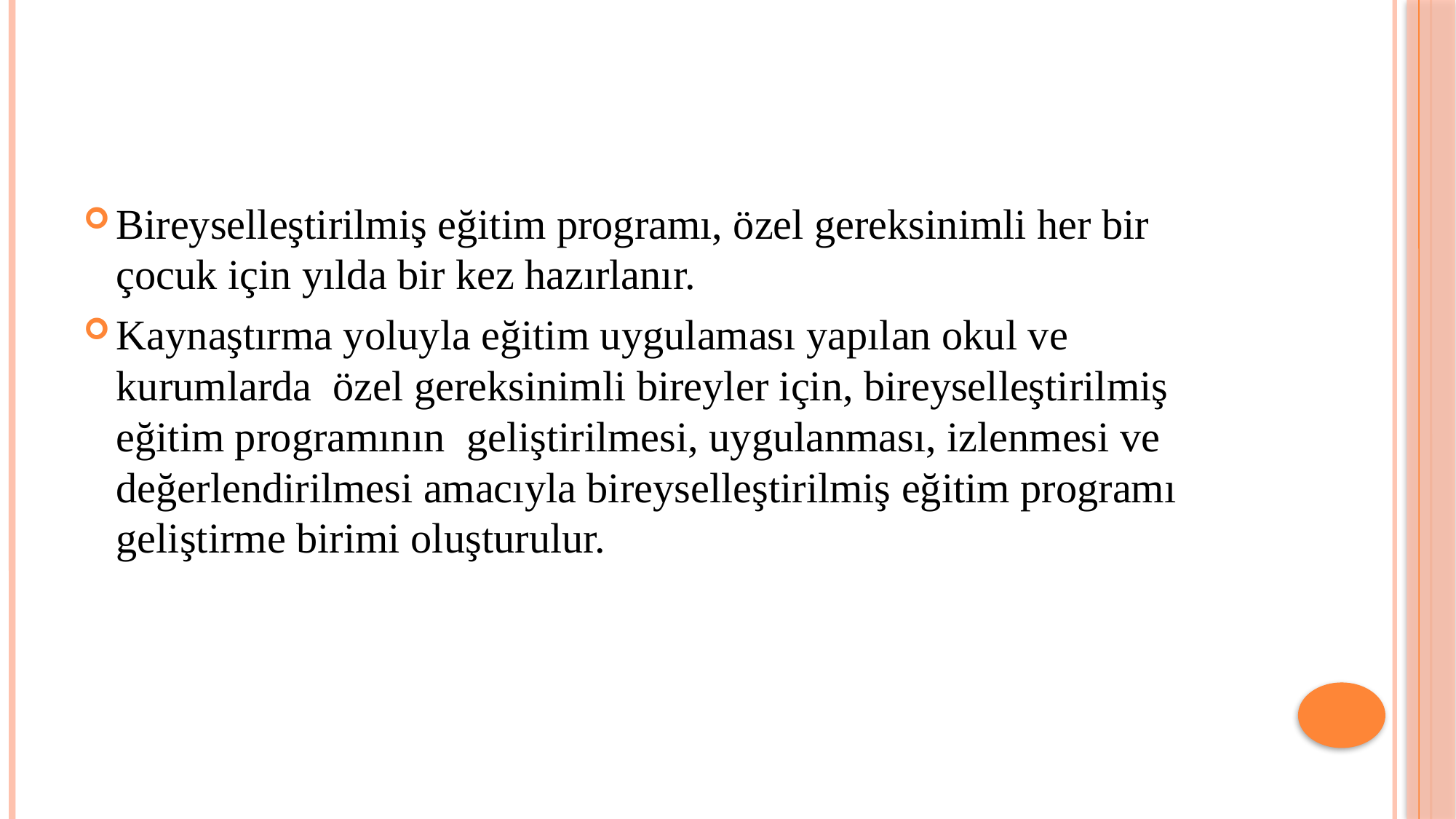

#
Bireyselleştirilmiş eğitim programı, özel gereksinimli her bir çocuk için yılda bir kez hazırlanır.
Kaynaştırma yoluyla eğitim uygulaması yapılan okul ve kurumlarda  özel gereksinimli bireyler için, bireyselleştirilmiş eğitim programının  geliştirilmesi, uygulanması, izlenmesi ve değerlendirilmesi amacıyla bireyselleştirilmiş eğitim programı geliştirme birimi oluşturulur.